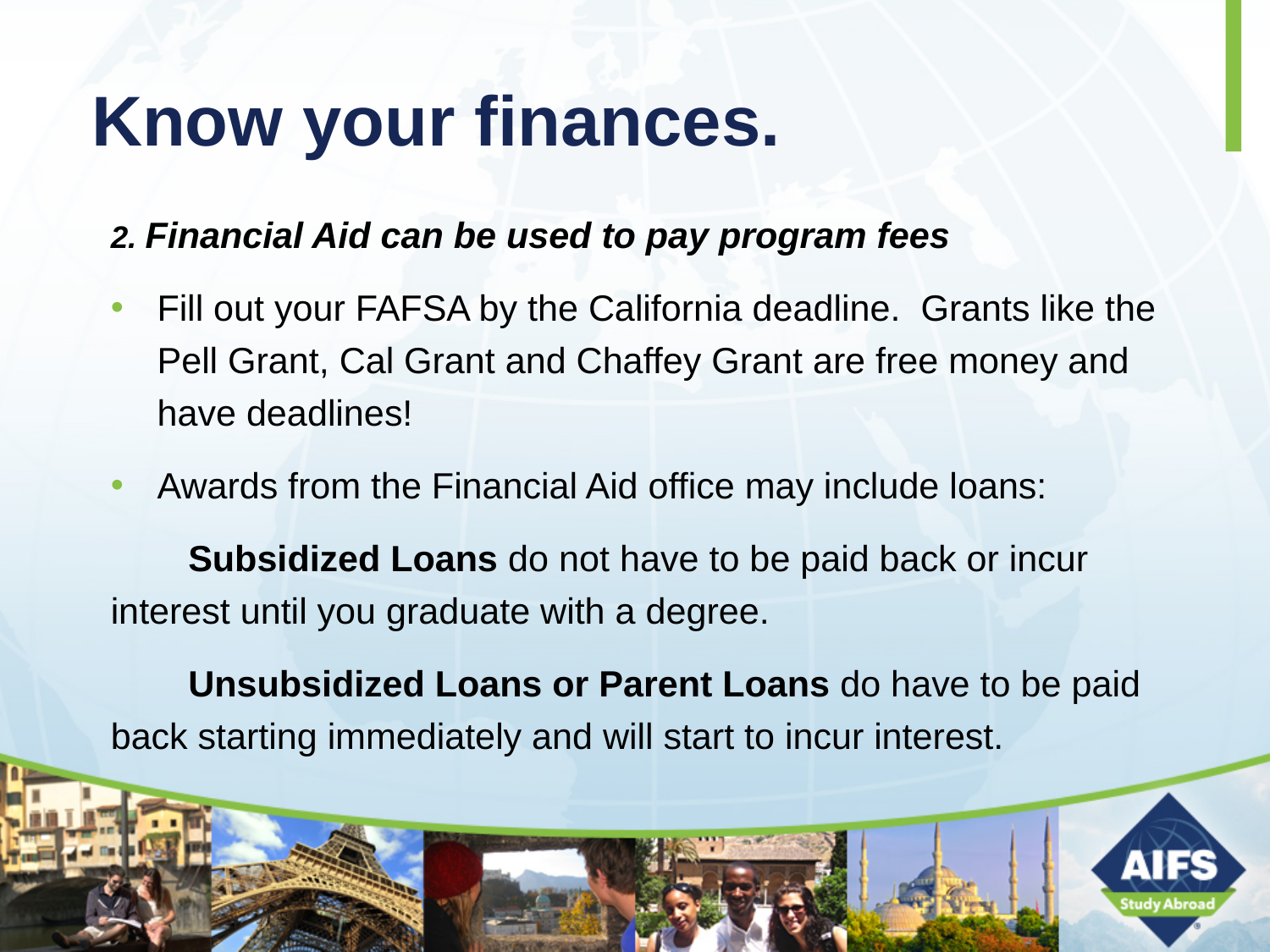

# Know your finances.
2. Financial Aid can be used to pay program fees
Fill out your FAFSA by the California deadline.  Grants like the Pell Grant, Cal Grant and Chaffey Grant are free money and have deadlines!
Awards from the Financial Aid office may include loans:
 	Subsidized Loans do not have to be paid back or incur interest until you graduate with a degree.
	Unsubsidized Loans or Parent Loans do have to be paid back starting immediately and will start to incur interest.